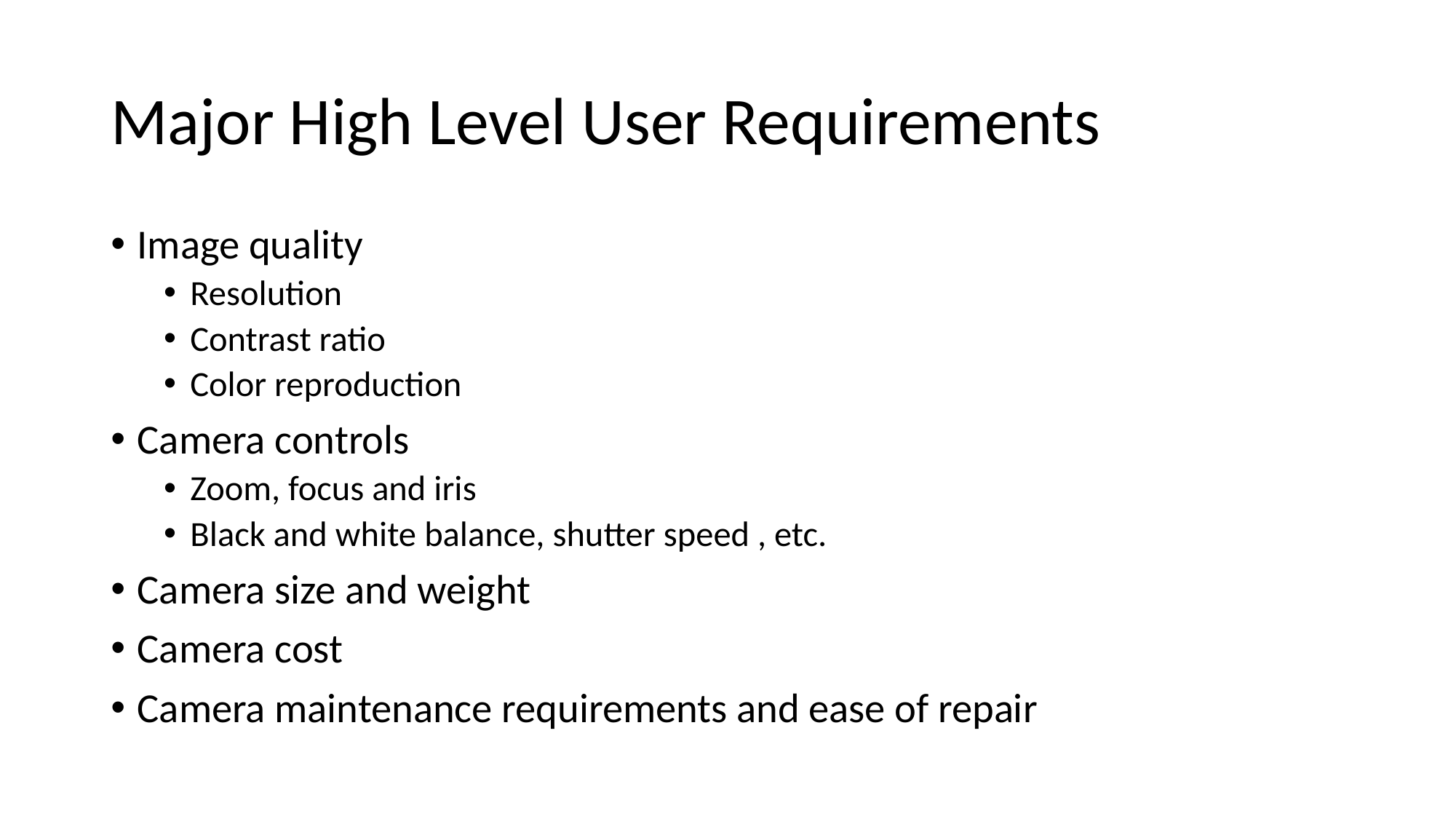

# Major High Level User Requirements
Image quality
Resolution
Contrast ratio
Color reproduction
Camera controls
Zoom, focus and iris
Black and white balance, shutter speed , etc.
Camera size and weight
Camera cost
Camera maintenance requirements and ease of repair